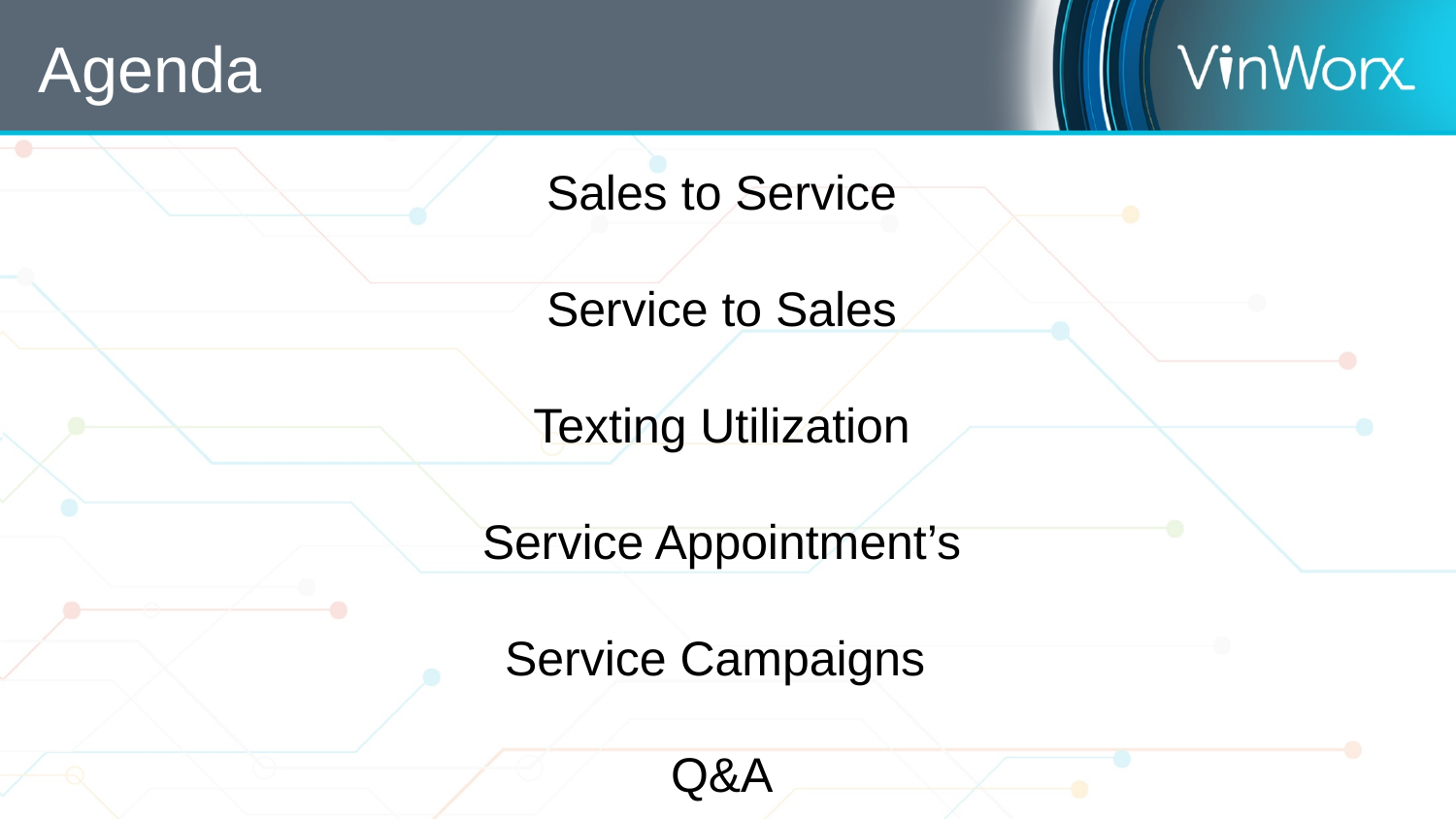

# Agenda
Sales to Service

Service to Sales

Texting Utilization

Service Appointment’s

Service Campaigns

Q&A